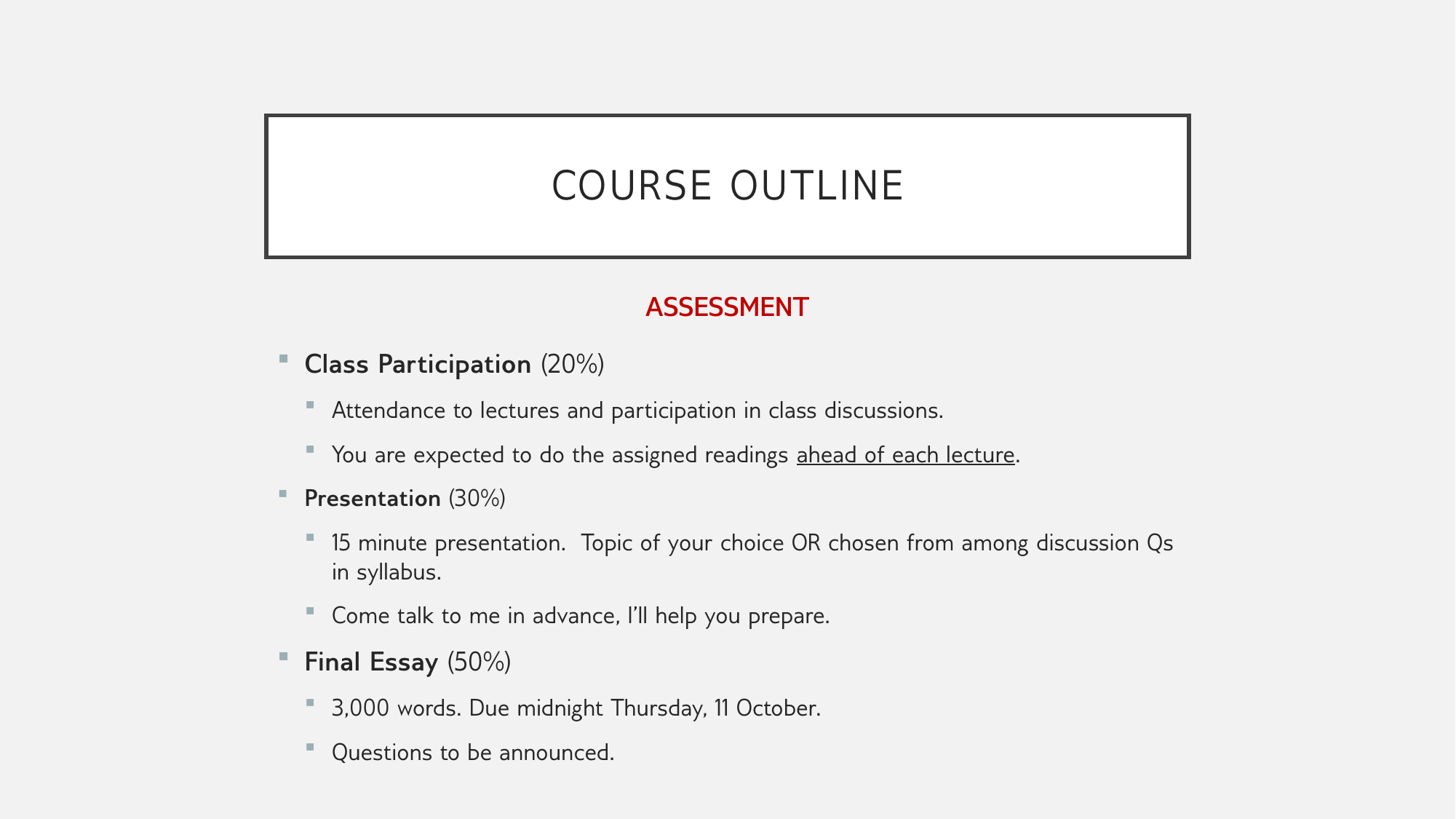

# Course outline
ASSESSMENT
Class Participation (20%)
Attendance to lectures and participation in class discussions.
You are expected to do the assigned readings ahead of each lecture.
Presentation (30%)
15 minute presentation.  Topic of your choice OR chosen from among discussion Qs in syllabus.
Come talk to me in advance, I’ll help you prepare.
Final Essay (50%)
3,000 words. Due midnight Thursday, 11 October.
Questions to be announced.